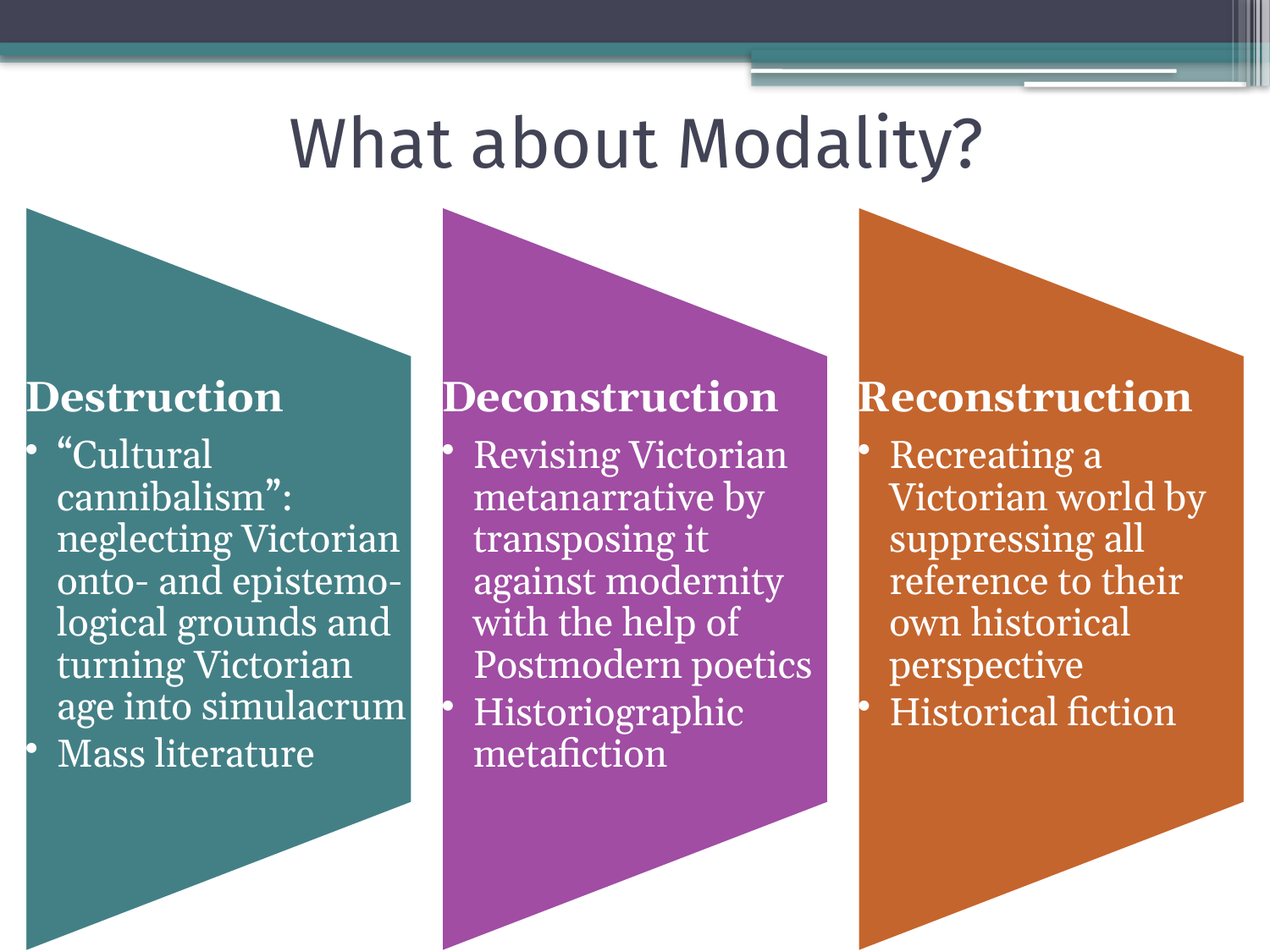

# What about Modality?
Destruction
“Cultural cannibalism”: neglecting Victorian onto- and epistemo-logical grounds and turning Victorian age into simulacrum
Mass literature
Deconstruction
Revising Victorian metanarrative by transposing it against modernity with the help of Postmodern poetics
Historiographic metafiction
Reconstruction
Recreating a Victorian world by suppressing all reference to their own historical perspective
Historical fiction